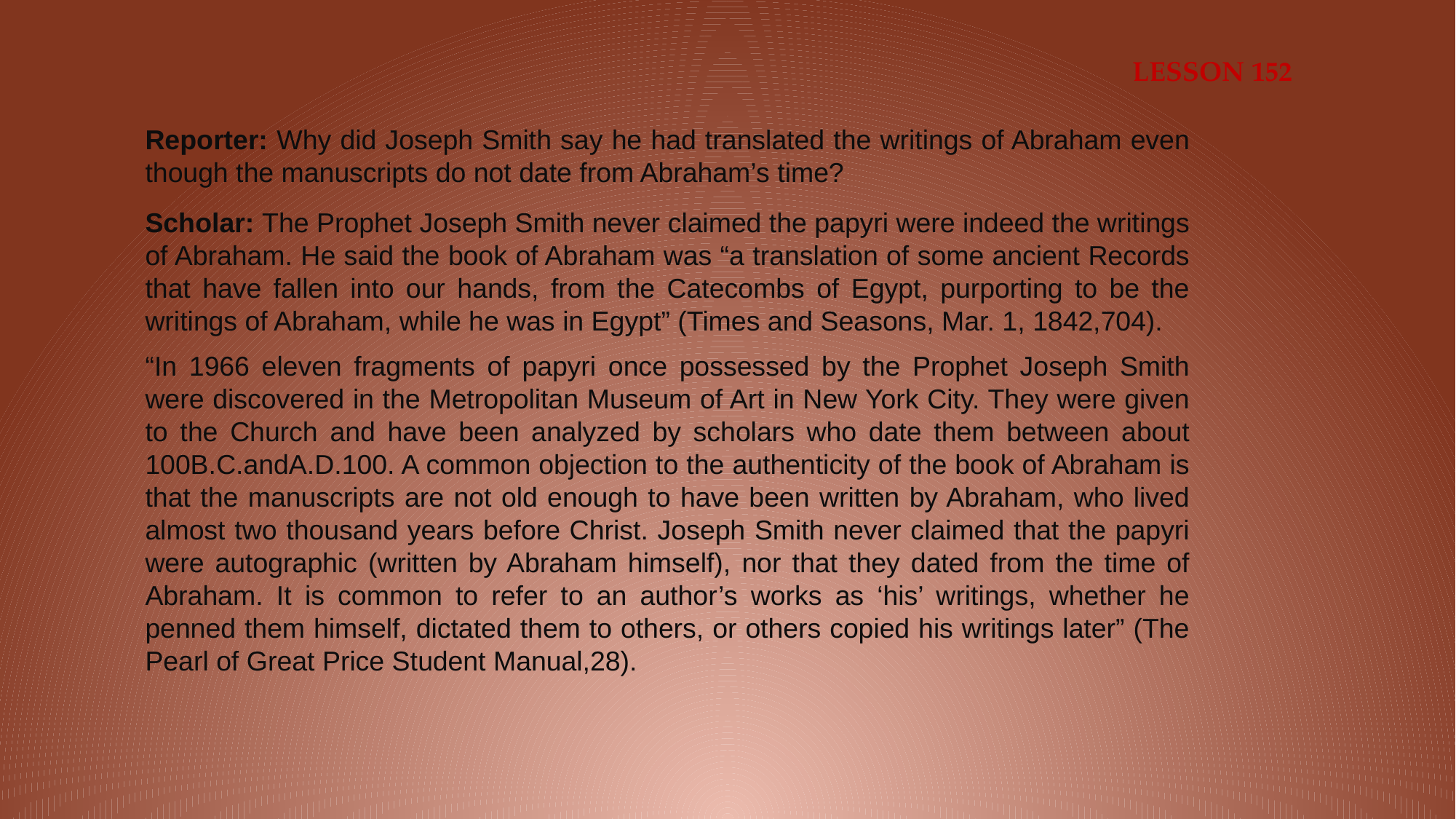

LESSON 152
Reporter: Why did Joseph Smith say he had translated the writings of Abraham even though the manuscripts do not date from Abraham’s time?
Scholar: The Prophet Joseph Smith never claimed the papyri were indeed the writings of Abraham. He said the book of Abraham was “a translation of some ancient Records that have fallen into our hands, from the Catecombs of Egypt, purporting to be the writings of Abraham, while he was in Egypt” (Times and Seasons, Mar. 1, 1842,704).
“In 1966 eleven fragments of papyri once possessed by the Prophet Joseph Smith were discovered in the Metropolitan Museum of Art in New York City. They were given to the Church and have been analyzed by scholars who date them between about 100B.C.andA.D.100. A common objection to the authenticity of the book of Abraham is that the manuscripts are not old enough to have been written by Abraham, who lived almost two thousand years before Christ. Joseph Smith never claimed that the papyri were autographic (written by Abraham himself), nor that they dated from the time of Abraham. It is common to refer to an author’s works as ‘his’ writings, whether he penned them himself, dictated them to others, or others copied his writings later” (The Pearl of Great Price Student Manual,28).